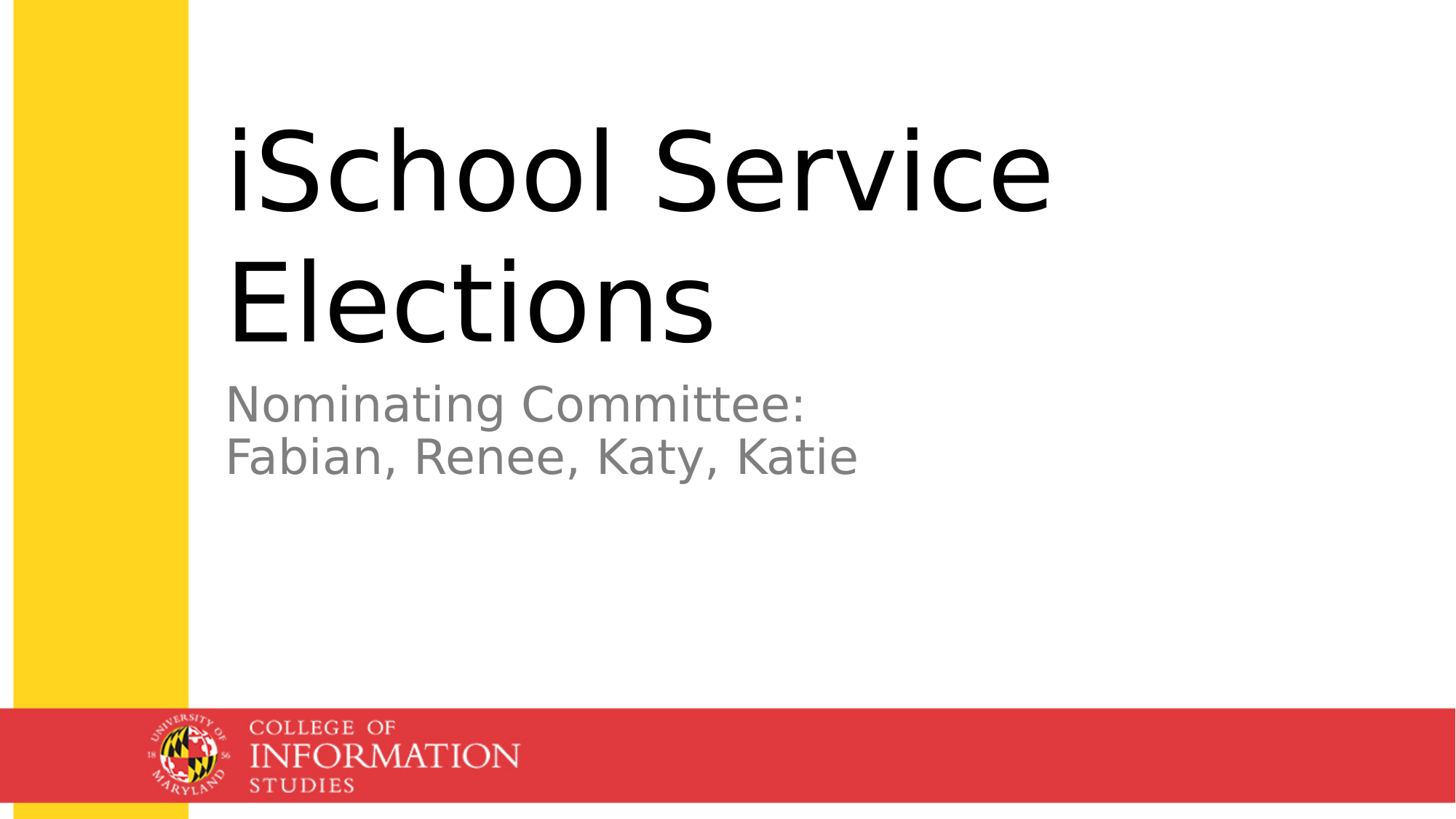

iSchool Service Elections
Nominating Committee: Fabian, Renee, Katy, Katie